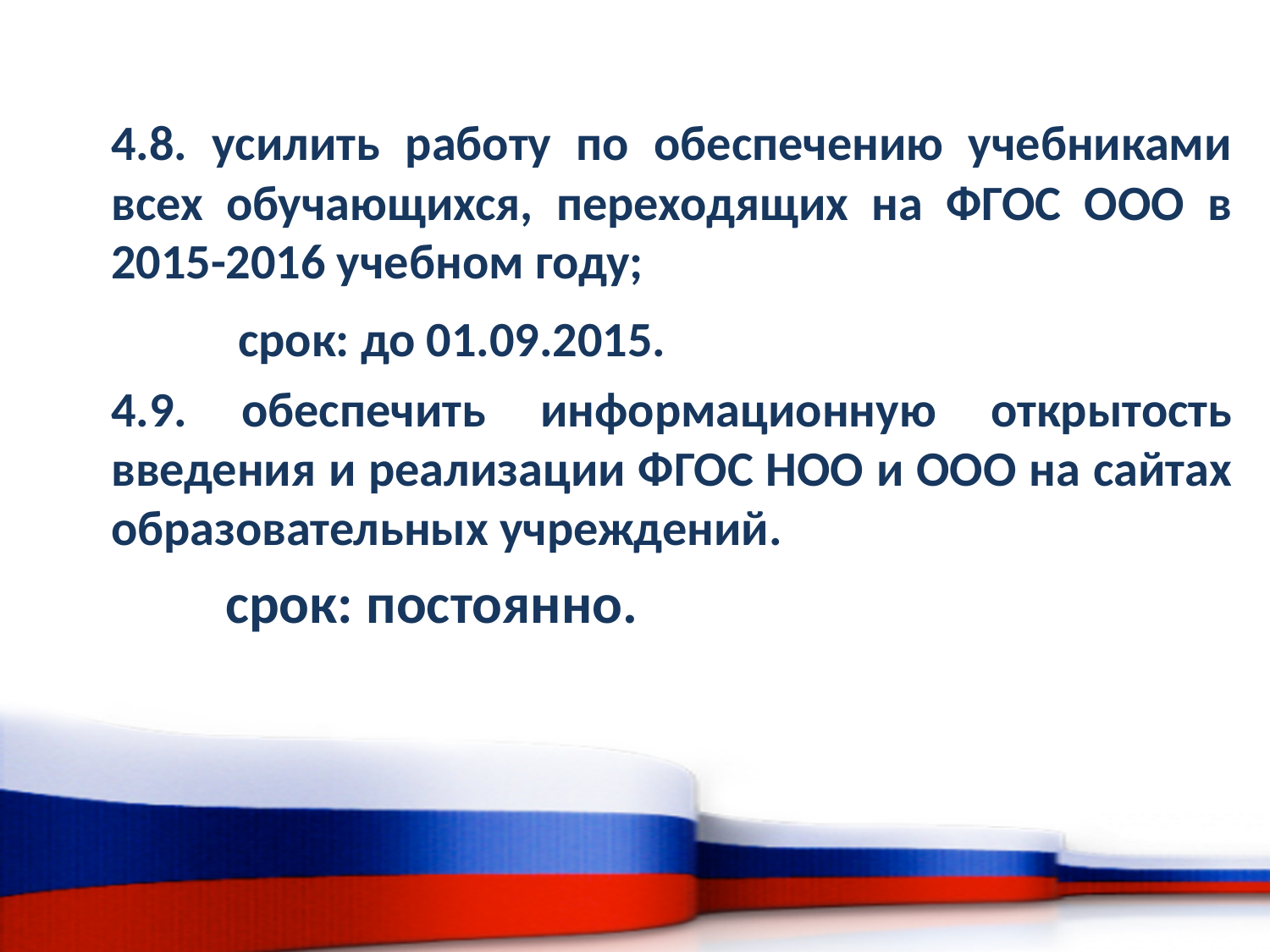

4.8. усилить работу по обеспечению учебниками всех обучающихся, переходящих на ФГОС ООО в 2015-2016 учебном году;
 	     срок: до 01.09.2015.
4.9. обеспечить информационную открытость введения и реализации ФГОС НОО и ООО на сайтах образовательных учреждений.
	    срок: постоянно.